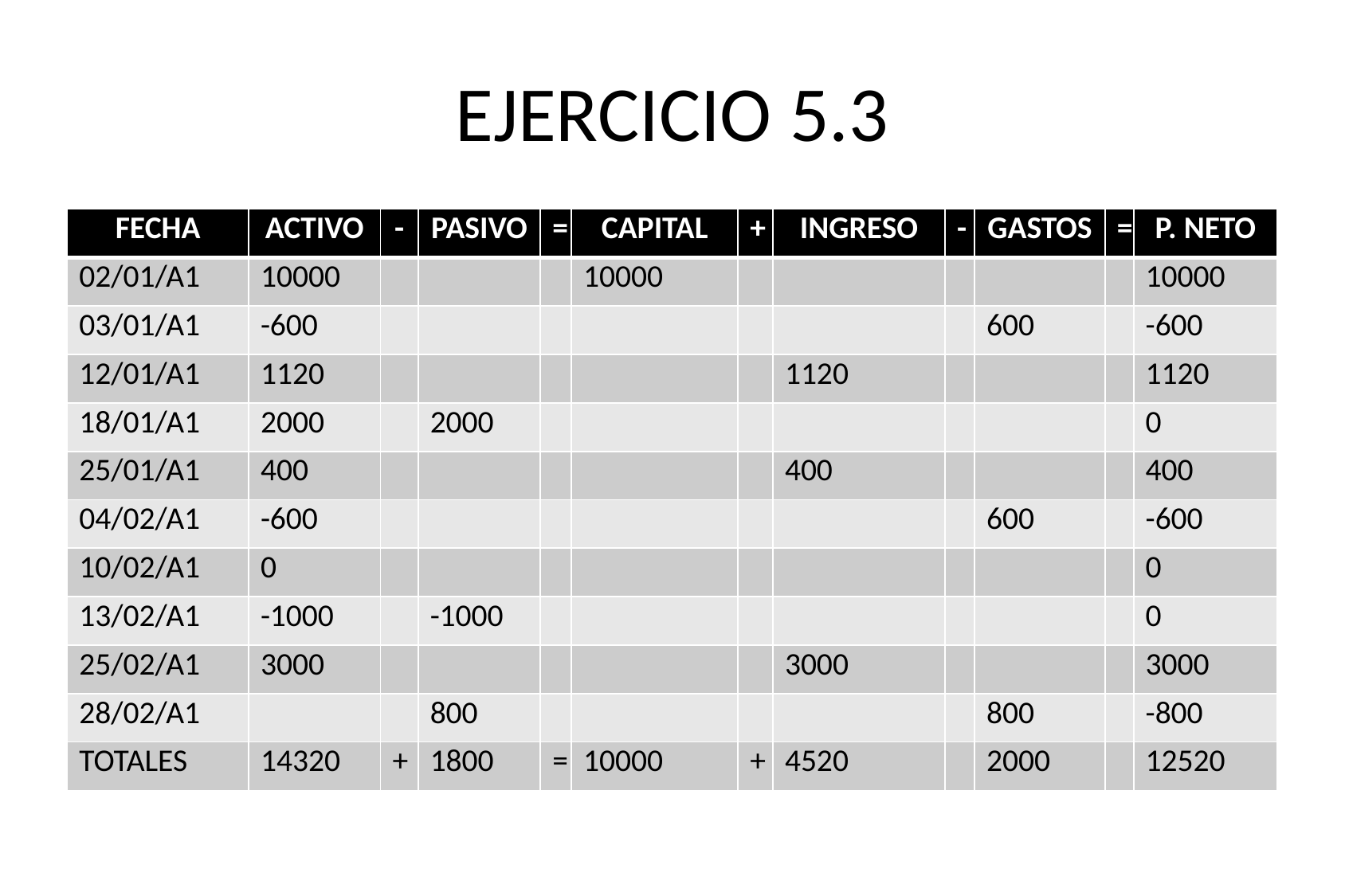

# EJERCICIO 5.3
| FECHA | ACTIVO | - | PASIVO | = | CAPITAL | + | INGRESO | - | GASTOS | = | P. NETO |
| --- | --- | --- | --- | --- | --- | --- | --- | --- | --- | --- | --- |
| 02/01/A1 | 10000 |  |  |  | 10000 |  |  |  |  |  | 10000 |
| 03/01/A1 | -600 |  |  |  |  |  |  |  | 600 |  | -600 |
| 12/01/A1 | 1120 |  |  |  |  |  | 1120 |  |  |  | 1120 |
| 18/01/A1 | 2000 |  | 2000 |  |  |  |  |  |  |  | 0 |
| 25/01/A1 | 400 |  |  |  |  |  | 400 |  |  |  | 400 |
| 04/02/A1 | -600 |  |  |  |  |  |  |  | 600 |  | -600 |
| 10/02/A1 | 0 |  |  |  |  |  |  |  |  |  | 0 |
| 13/02/A1 | -1000 |  | -1000 |  |  |  |  |  |  |  | 0 |
| 25/02/A1 | 3000 |  |  |  |  |  | 3000 |  |  |  | 3000 |
| 28/02/A1 |  |  | 800 |  |  |  |  |  | 800 |  | -800 |
| TOTALES | 14320 | + | 1800 | = | 10000 | + | 4520 |  | 2000 |  | 12520 |